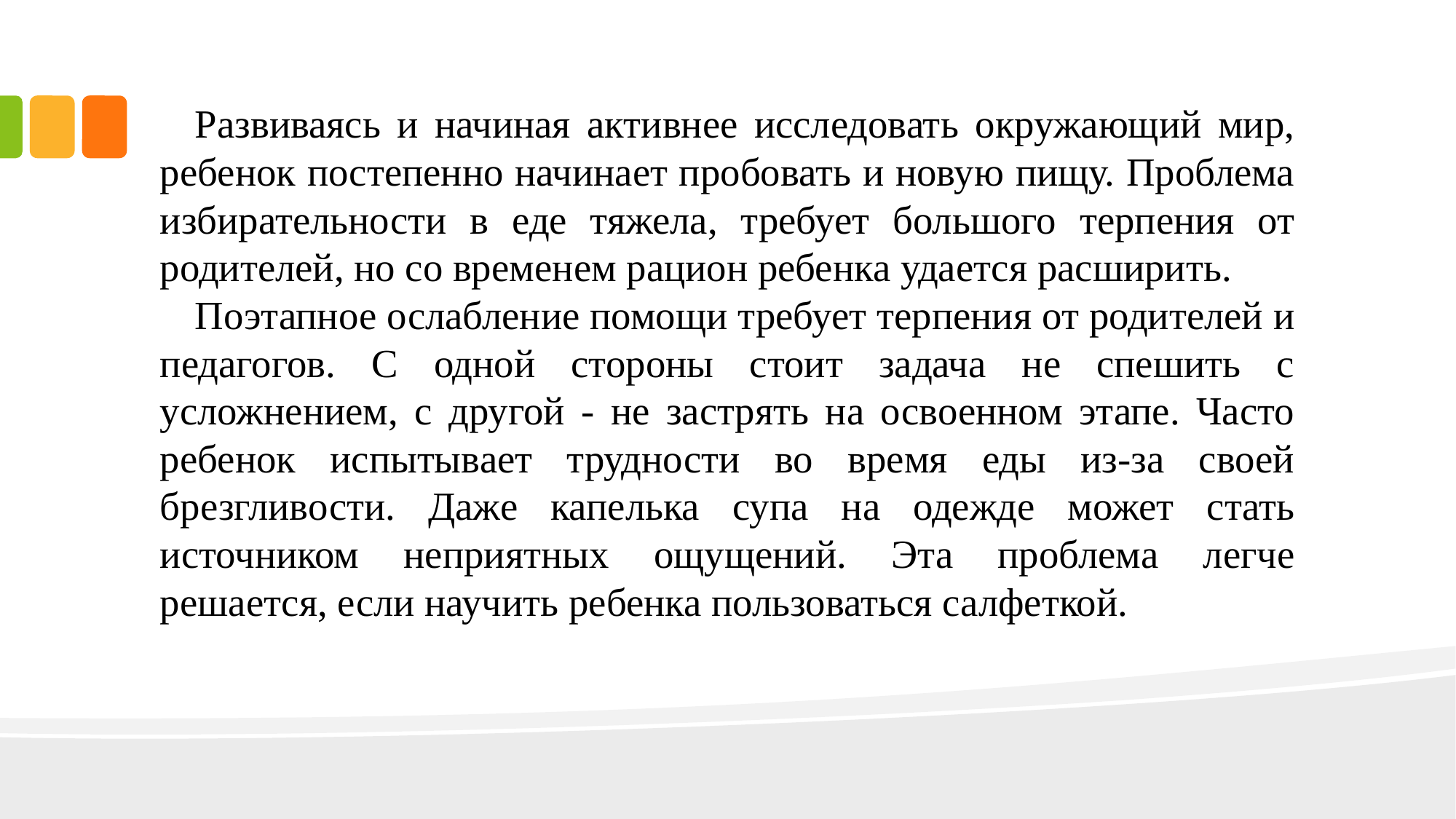

Развиваясь и начиная активнее исследовать окружающий мир, ребенок постепенно начинает пробовать и новую пищу. Проблема избирательности в еде тяжела, требует большого терпения от родителей, но со временем рацион ребенка удается расширить.
Поэтапное ослабление помощи требует терпения от родителей и педагогов. С одной стороны стоит задача не спешить с усложнением, с другой - не застрять на освоенном этапе. Часто ребенок испытывает трудности во время еды из-за своей брезгливости. Даже капелька супа на одежде может стать источником неприятных ощущений. Эта проблема легче решается, если научить ребенка пользоваться салфеткой.